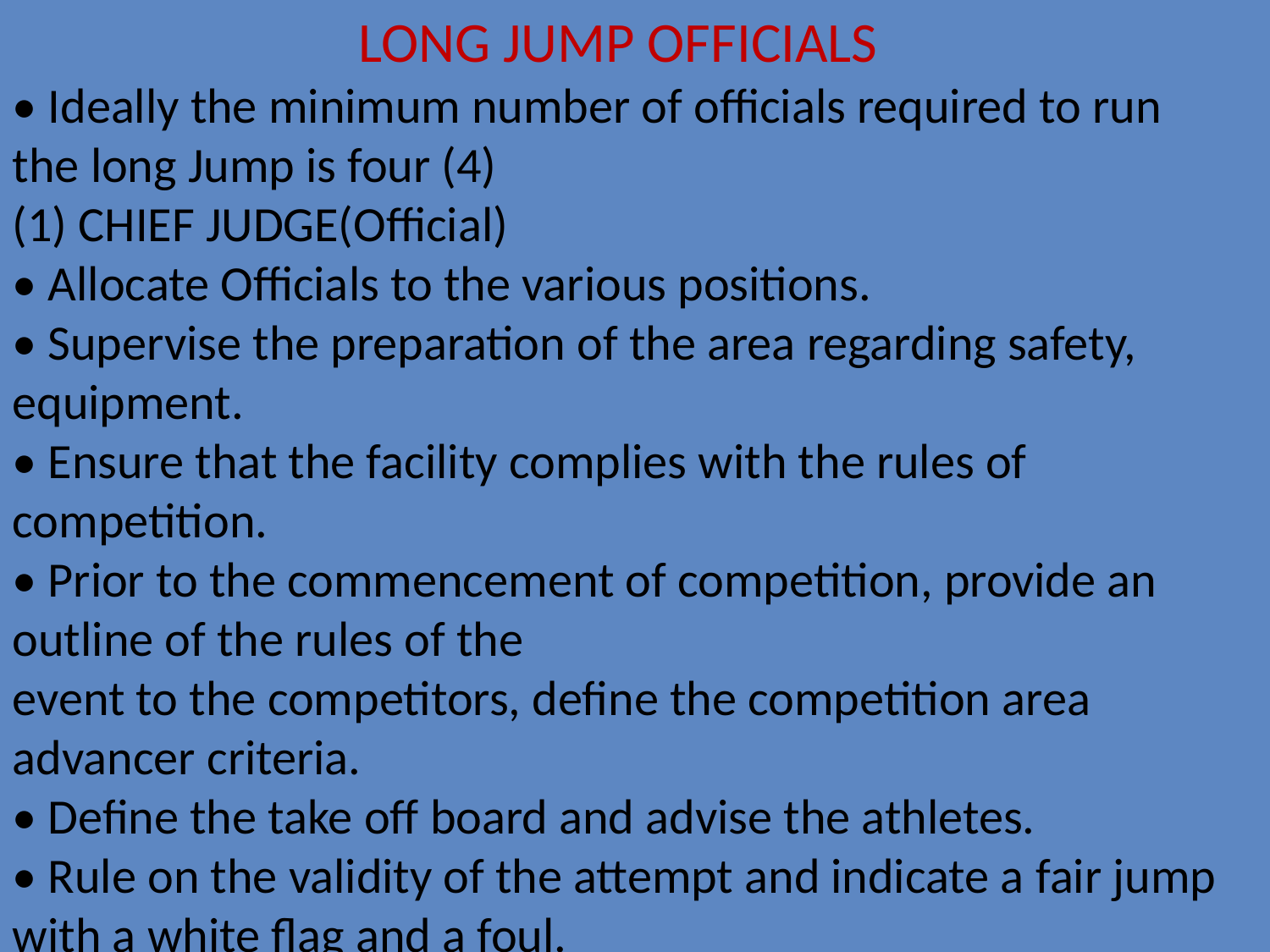

LONG JUMP OFFICIALS
• Ideally the minimum number of officials required to run the long Jump is four (4)
(1) CHIEF JUDGE(Official)
• Allocate Officials to the various positions.
• Supervise the preparation of the area regarding safety, equipment.
• Ensure that the facility complies with the rules of competition.
• Prior to the commencement of competition, provide an outline of the rules of the
event to the competitors, define the competition area advancer criteria.
• Define the take off board and advise the athletes.
• Rule on the validity of the attempt and indicate a fair jump with a white flag and a foul.